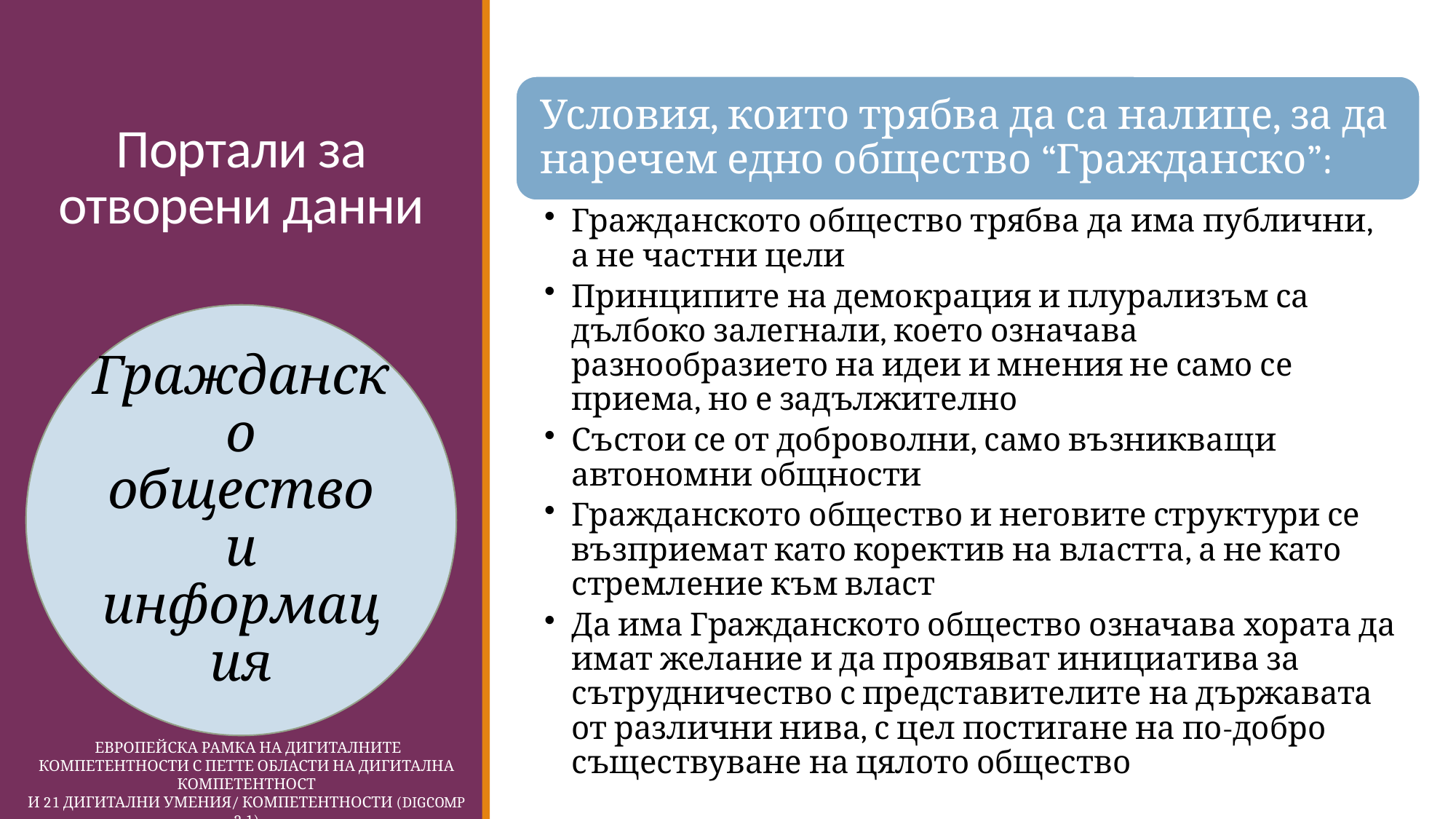

# Портали за отворени данни
Условия, които трябва да са налице, за да наречем едно общество “Гражданско”:
Гражданското общество трябва да има публични, а не частни цели
Принципите на демокрация и плурализъм са дълбоко залегнали, което означава разнообразието на идеи и мнения не само се приема, но е задължително
Състои се от доброволни, само възникващи автономни общности
Гражданското общество и неговите структури се възприемат като коректив на властта, а не като стремление към власт
Да има Гражданското общество означава хората да имат желание и да проявяват инициатива за сътрудничество с представителите на държавата от различни нива, с цел постигане на по-добро съществуване на цялото общество
Гражданско общество и информация
 Европейска Рамка на дигиталните компетентности с петте области на дигитална компетентност
и 21 дигитални умения/ компетентности (DigComp 2.1)